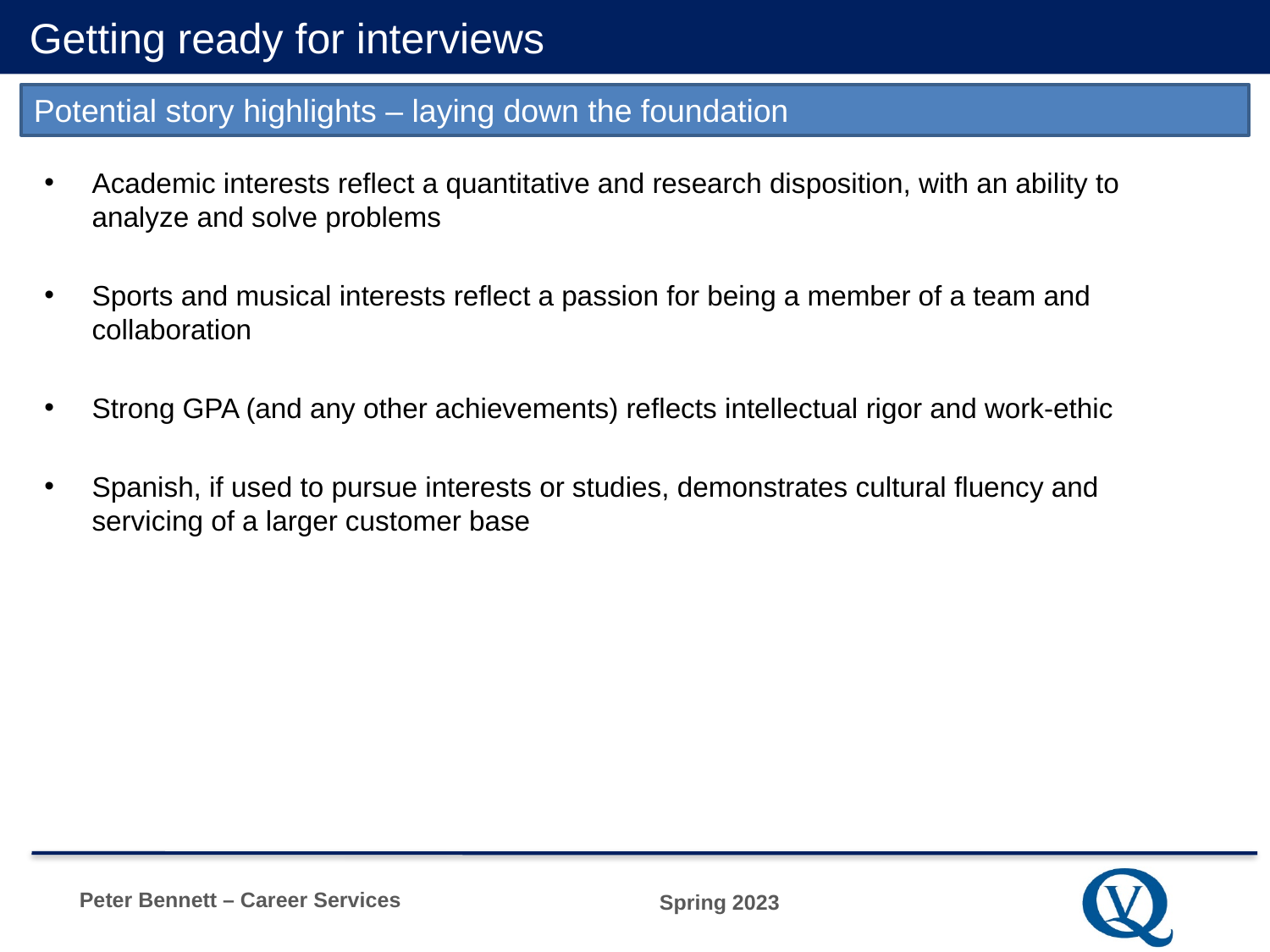

# Getting ready for interviews
Potential story highlights – laying down the foundation
Academic interests reflect a quantitative and research disposition, with an ability to analyze and solve problems

Sports and musical interests reflect a passion for being a member of a team and collaboration

Strong GPA (and any other achievements) reflects intellectual rigor and work-ethic

Spanish, if used to pursue interests or studies, demonstrates cultural fluency and servicing of a larger customer base